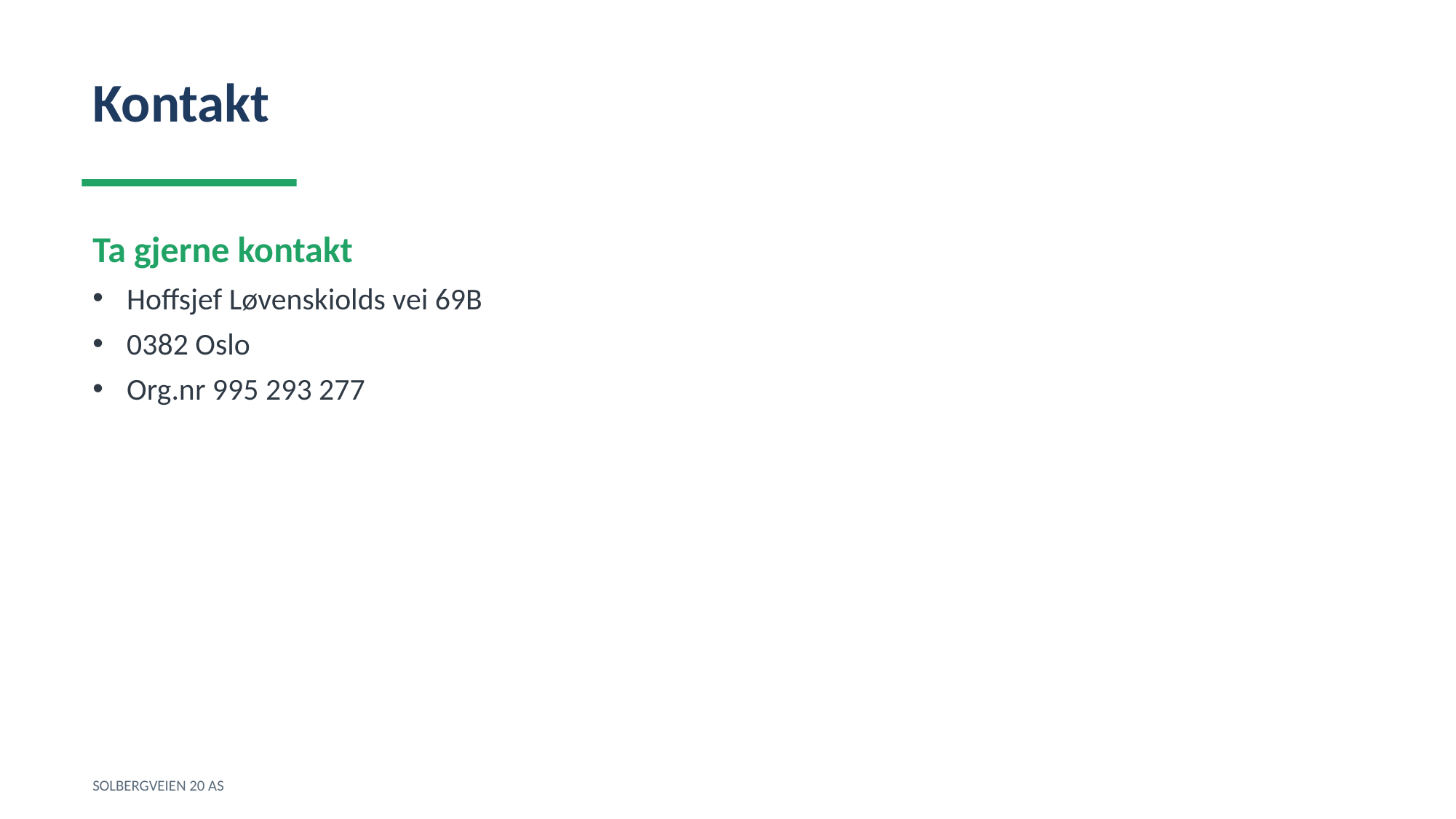

Kontakt

Ta gjerne kontakt
Hoffsjef Løvenskiolds vei 69B
0382 Oslo
Org.nr 995 293 277
SOLBERGVEIEN 20 AS